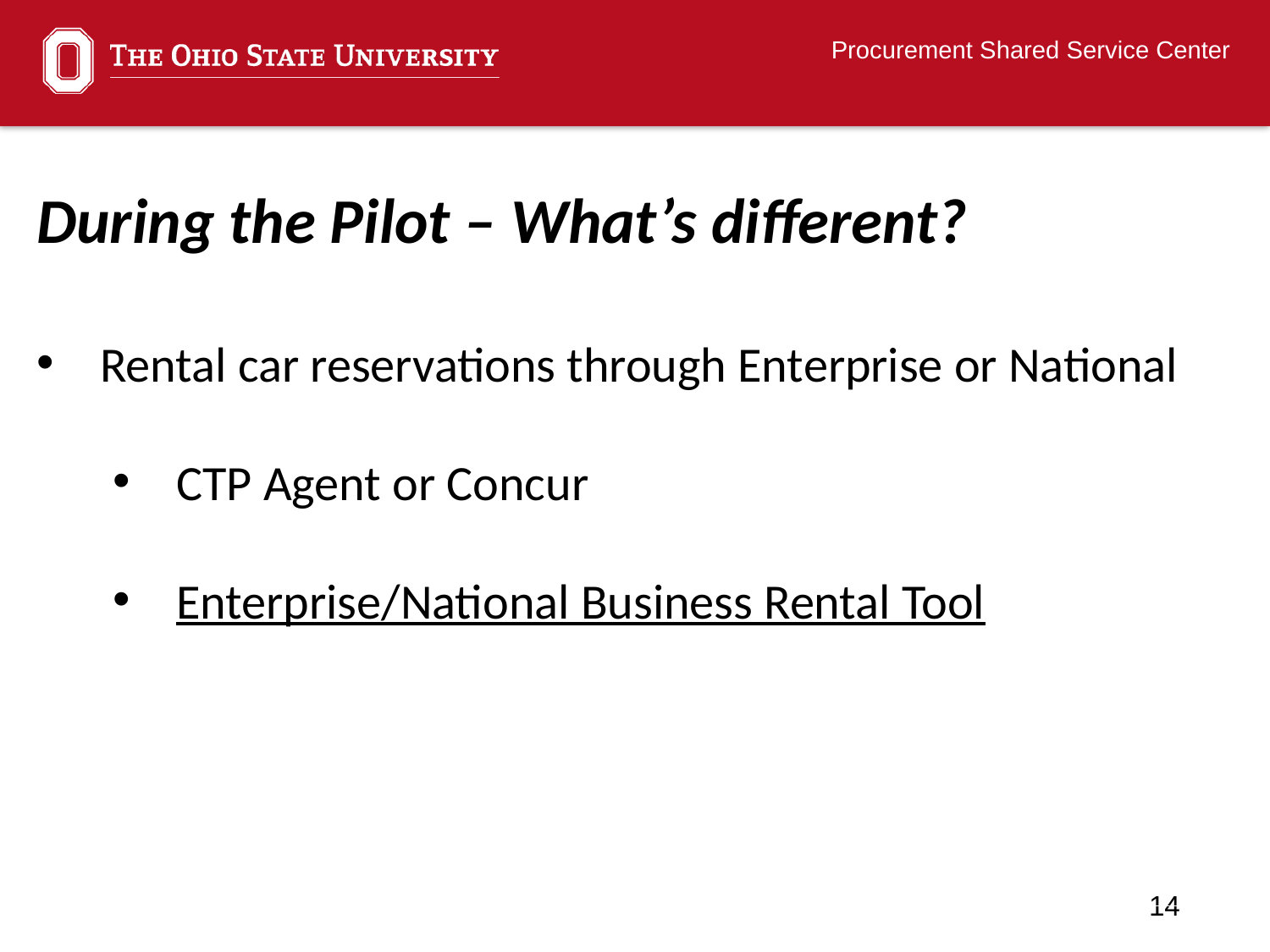

During the Pilot – What’s different?
Rental car reservations through Enterprise or National
CTP Agent or Concur
Enterprise/National Business Rental Tool